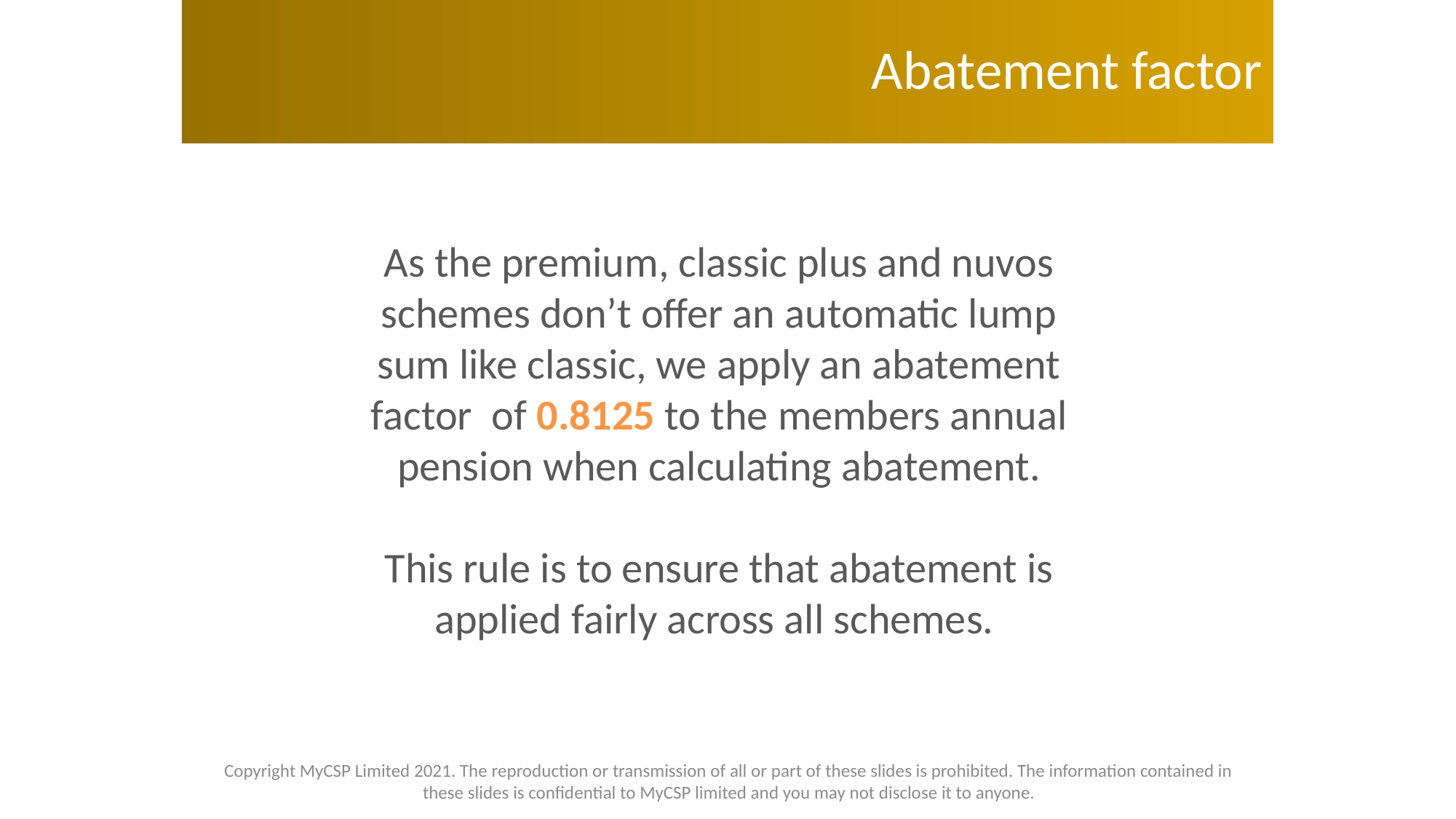

# Abatement factor
As the premium, classic plus and nuvos schemes don’t offer an automatic lump sum like classic, we apply an abatement factor  of 0.8125 to the members annual pension when calculating abatement.

This rule is to ensure that abatement is applied fairly across all schemes.

Copyright MyCSP Limited 2021. The reproduction or transmission of all or part of these slides is prohibited. The information contained in these slides is confidential to MyCSP limited and you may not disclose it to anyone.